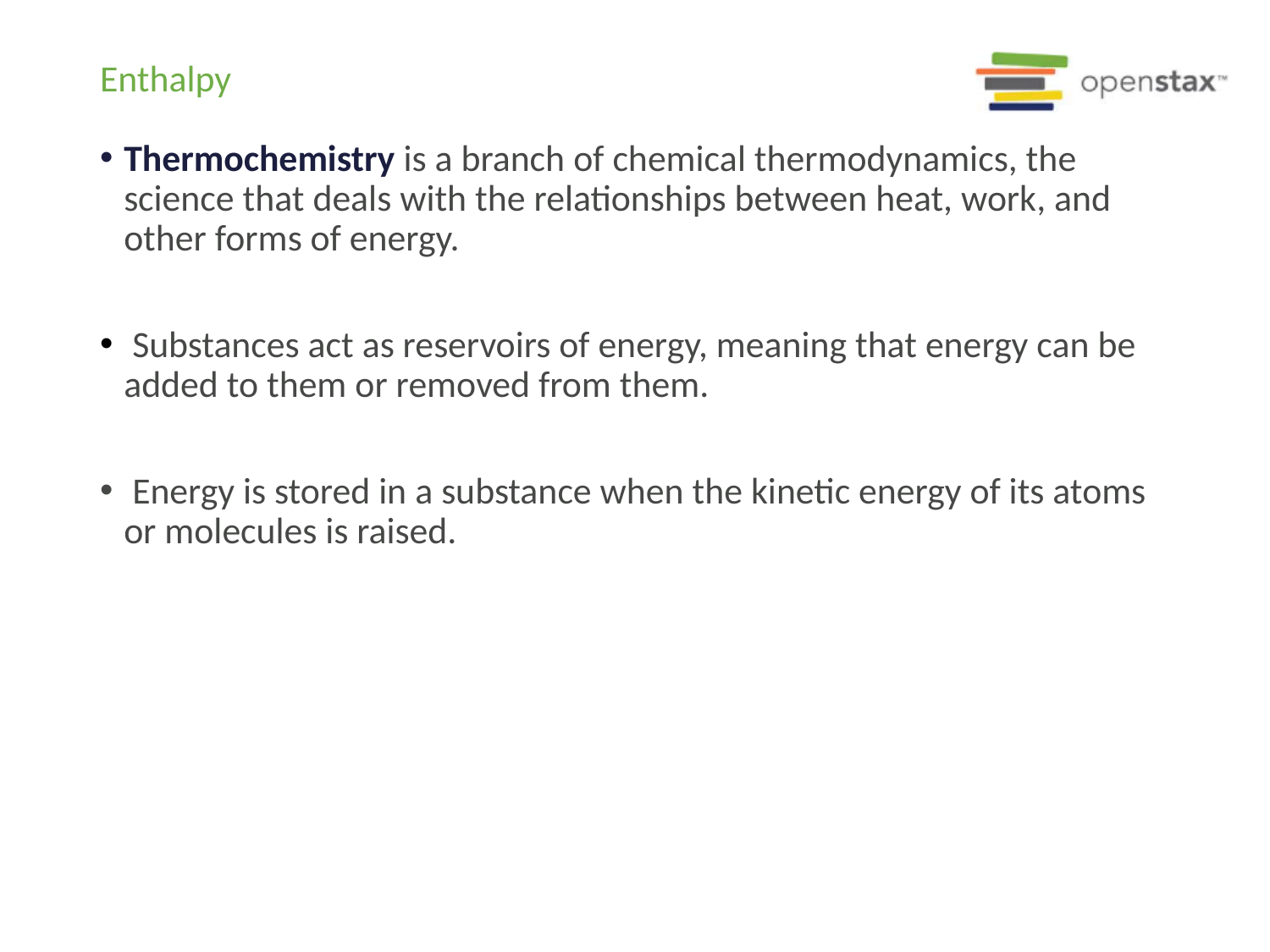

# Enthalpy
Thermochemistry is a branch of chemical thermodynamics, the science that deals with the relationships between heat, work, and other forms of energy.

 Substances act as reservoirs of energy, meaning that energy can be added to them or removed from them.

 Energy is stored in a substance when the kinetic energy of its atoms or molecules is raised.